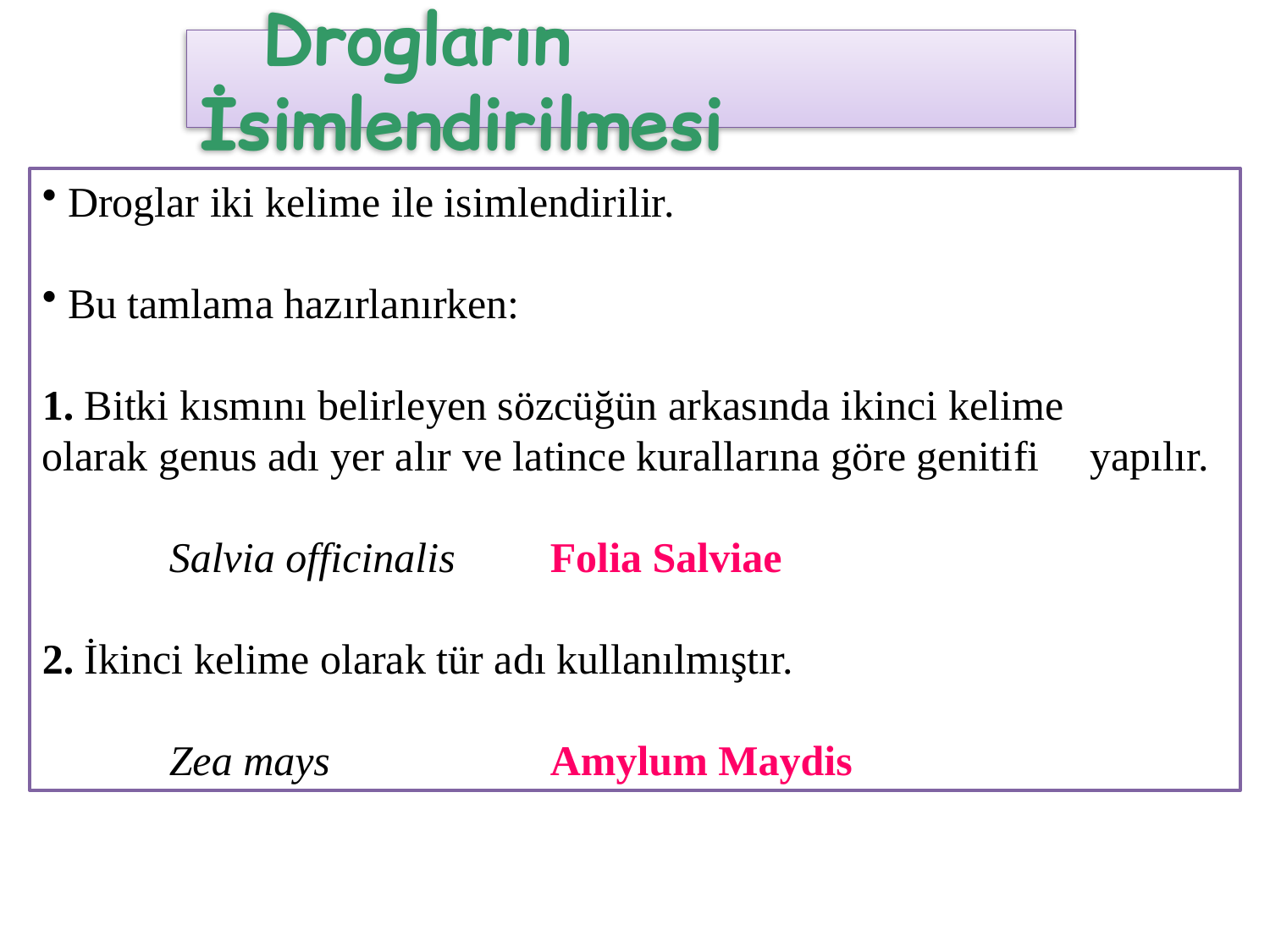

Drogların İsimlendirilmesi
 Droglar iki kelime ile isimlendirilir.

 Bu tamlama hazırlanırken:

1. Bitki kısmını belirleyen sözcüğün arkasında ikinci kelime         	   olarak genus adı yer alır ve latince kurallarına göre genitifi 	   yapılır.

	Salvia officinalis	Folia Salviae

2. İkinci kelime olarak tür adı kullanılmıştır.

	Zea mays		Amylum Maydis